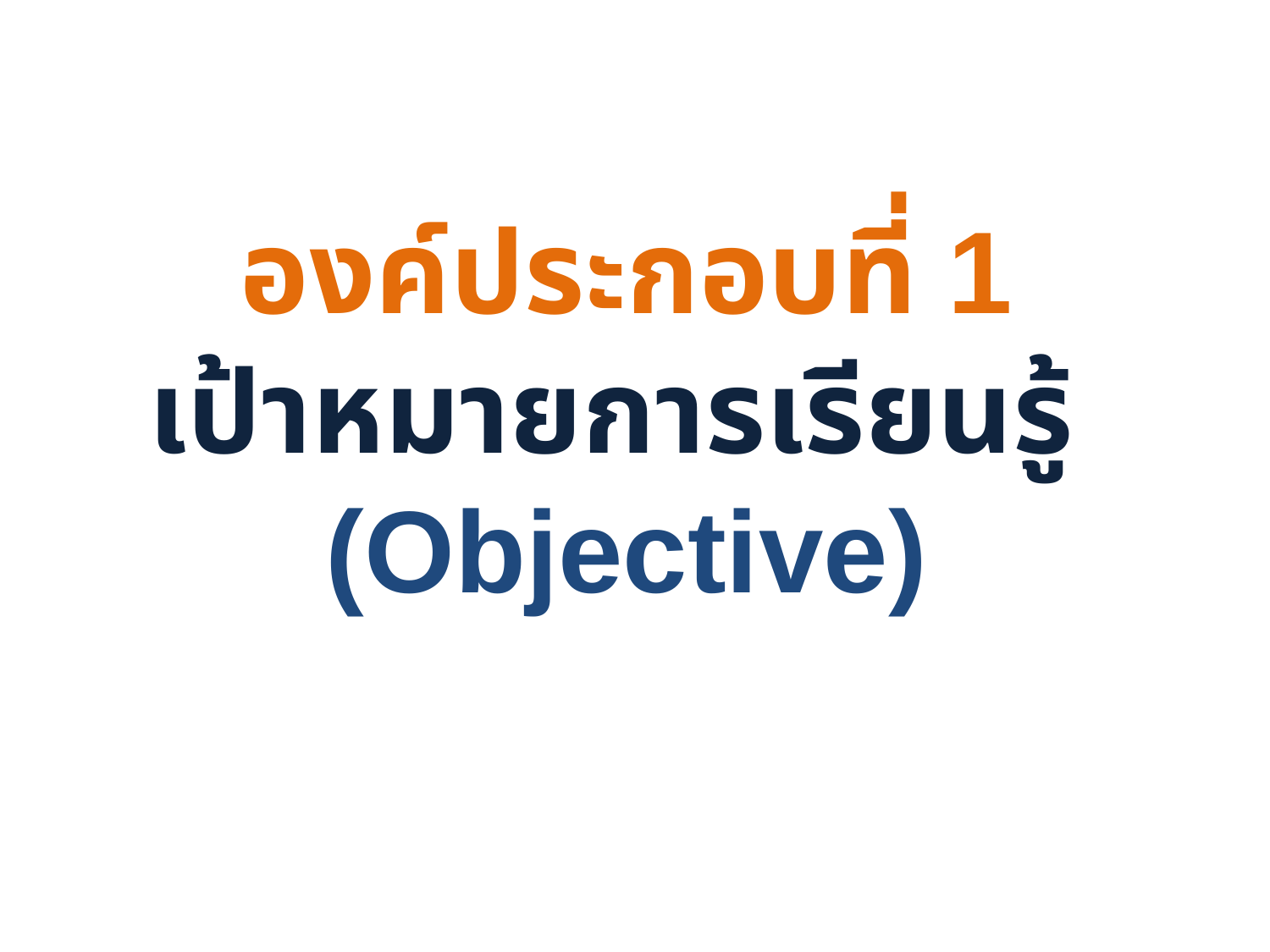

# องค์ประกอบที่ 1 เป้าหมายการเรียนรู้ (Objective)